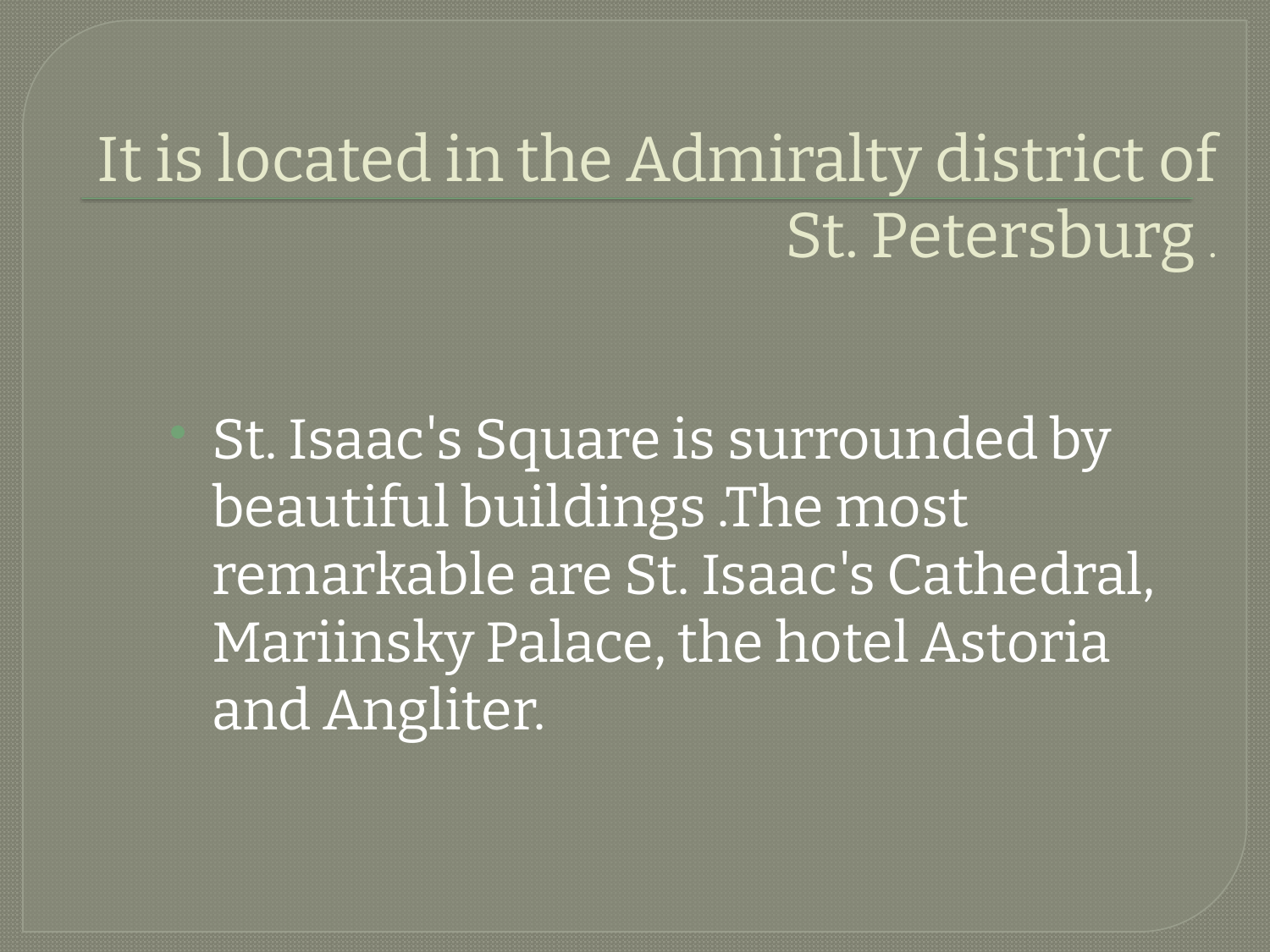

# It is located in the Admiralty district of St. Petersburg .
St. Isaac's Square is surrounded by beautiful buildings .The most remarkable are St. Isaac's Cathedral, Mariinsky Palace, the hotel Astoria and Angliter.